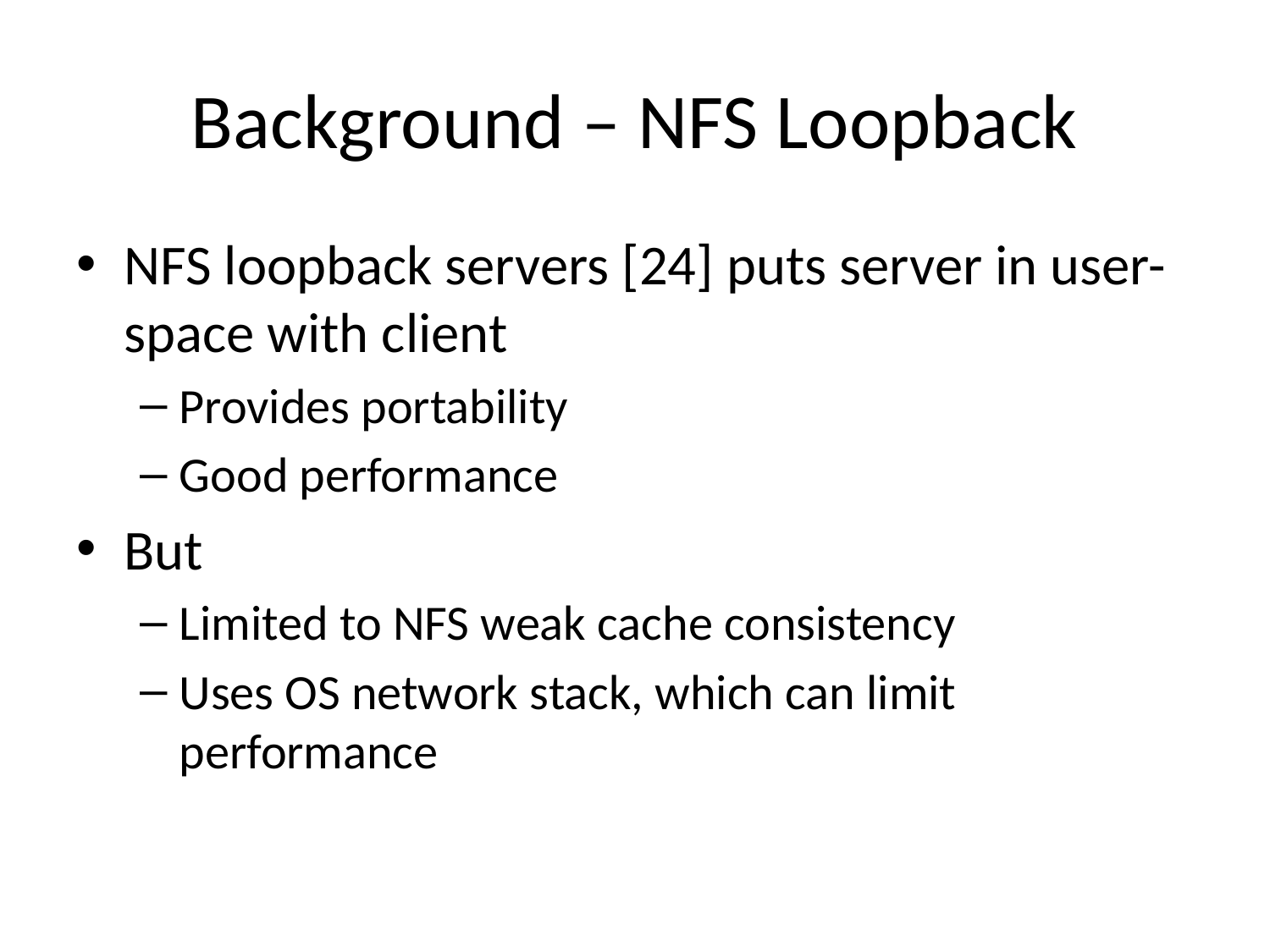

# Background – NFS Loopback
NFS loopback servers [24] puts server in user-space with client
Provides portability
Good performance
But
Limited to NFS weak cache consistency
Uses OS network stack, which can limit performance